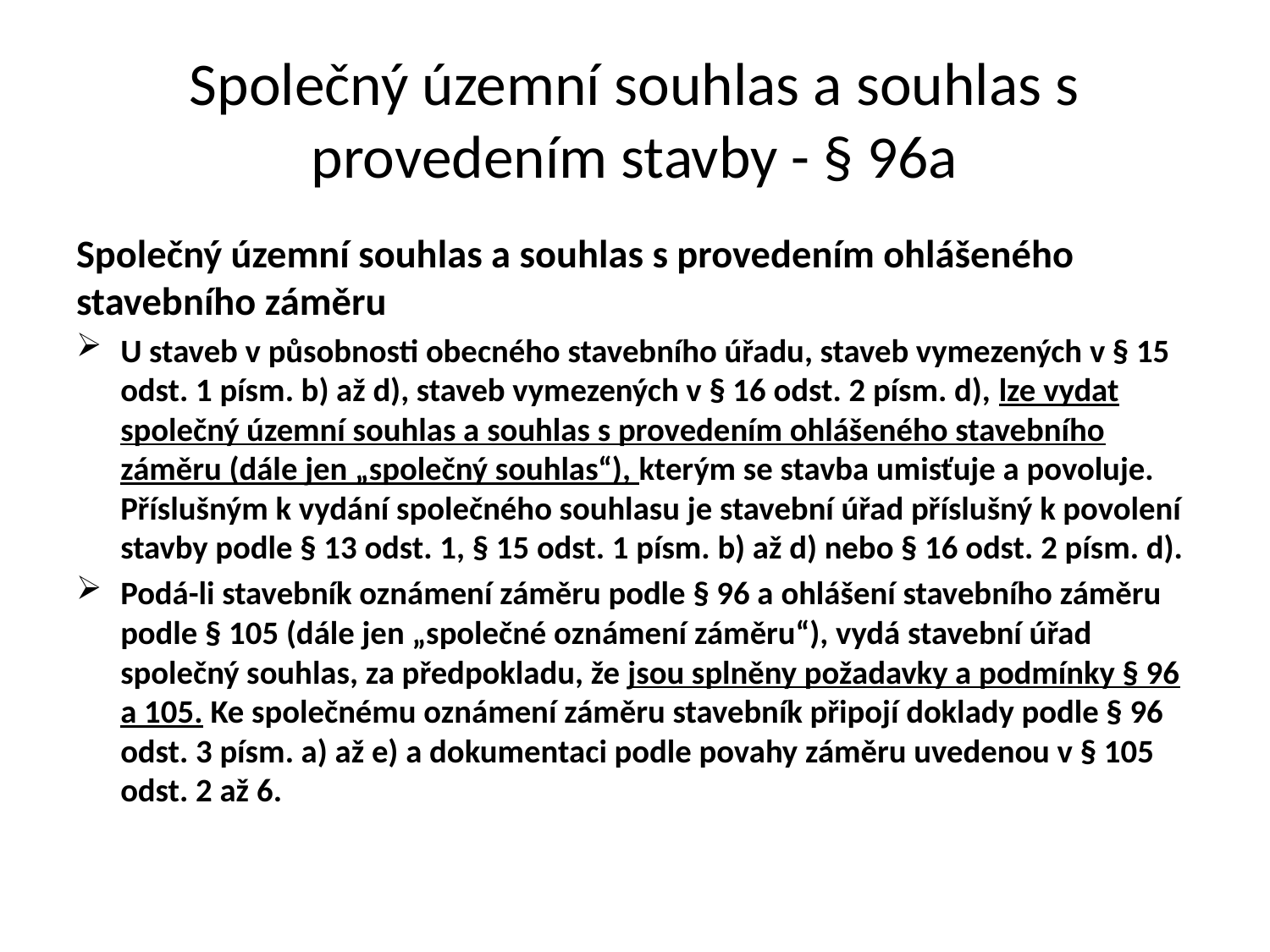

# Společný územní souhlas a souhlas s provedením stavby - § 96a
Společný územní souhlas a souhlas s provedením ohlášeného stavebního záměru
U staveb v působnosti obecného stavebního úřadu, staveb vymezených v § 15 odst. 1 písm. b) až d), staveb vymezených v § 16 odst. 2 písm. d), lze vydat společný územní souhlas a souhlas s provedením ohlášeného stavebního záměru (dále jen „společný souhlas“), kterým se stavba umisťuje a povoluje. Příslušným k vydání společného souhlasu je stavební úřad příslušný k povolení stavby podle § 13 odst. 1, § 15 odst. 1 písm. b) až d) nebo § 16 odst. 2 písm. d).
Podá-li stavebník oznámení záměru podle § 96 a ohlášení stavebního záměru podle § 105 (dále jen „společné oznámení záměru“), vydá stavební úřad společný souhlas, za předpokladu, že jsou splněny požadavky a podmínky § 96 a 105. Ke společnému oznámení záměru stavebník připojí doklady podle § 96 odst. 3 písm. a) až e) a dokumentaci podle povahy záměru uvedenou v § 105 odst. 2 až 6.